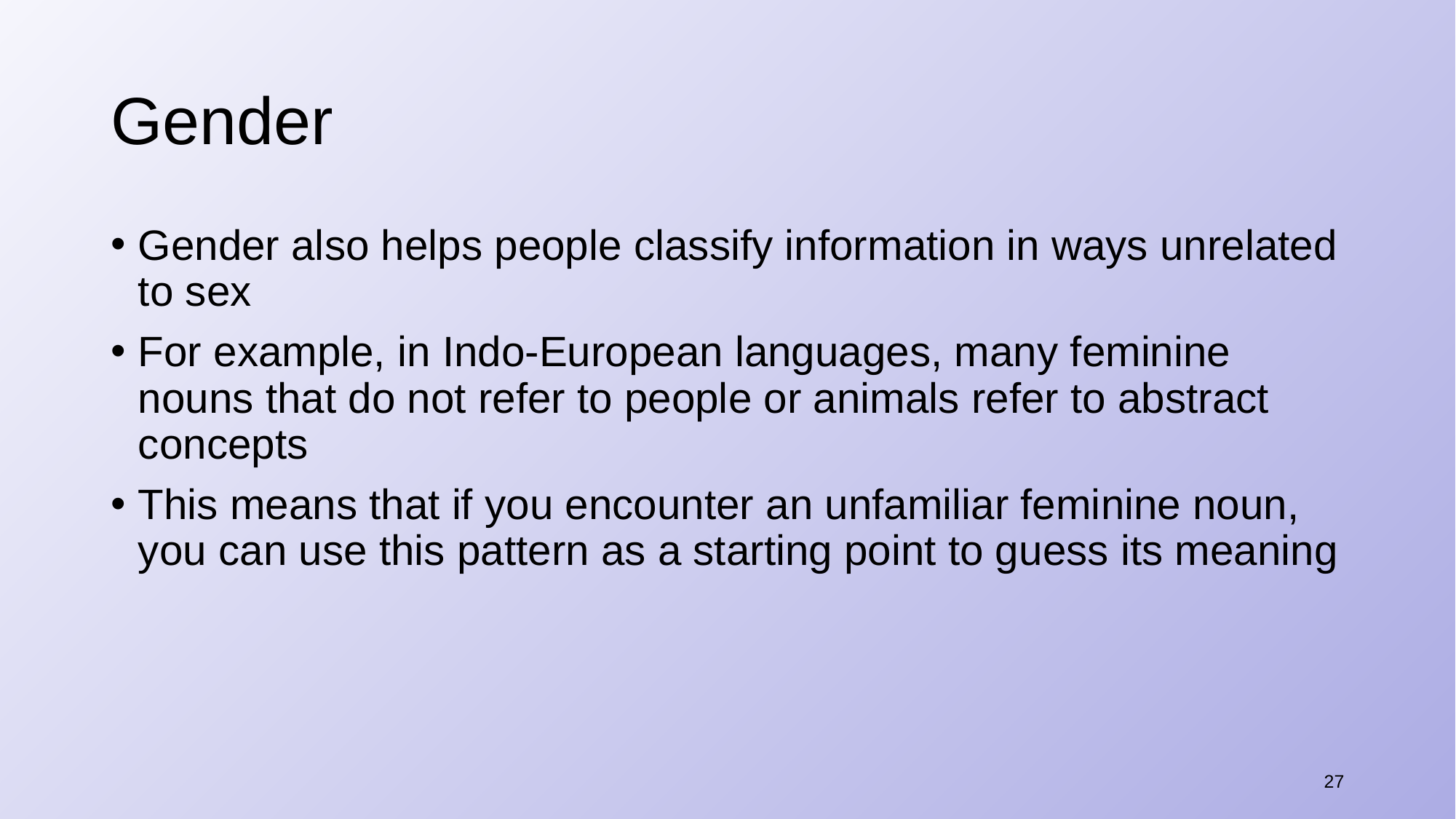

# Gender
Gender also helps people classify information in ways unrelated to sex
For example, in Indo-European languages, many feminine nouns that do not refer to people or animals refer to abstract concepts
This means that if you encounter an unfamiliar feminine noun, you can use this pattern as a starting point to guess its meaning
27